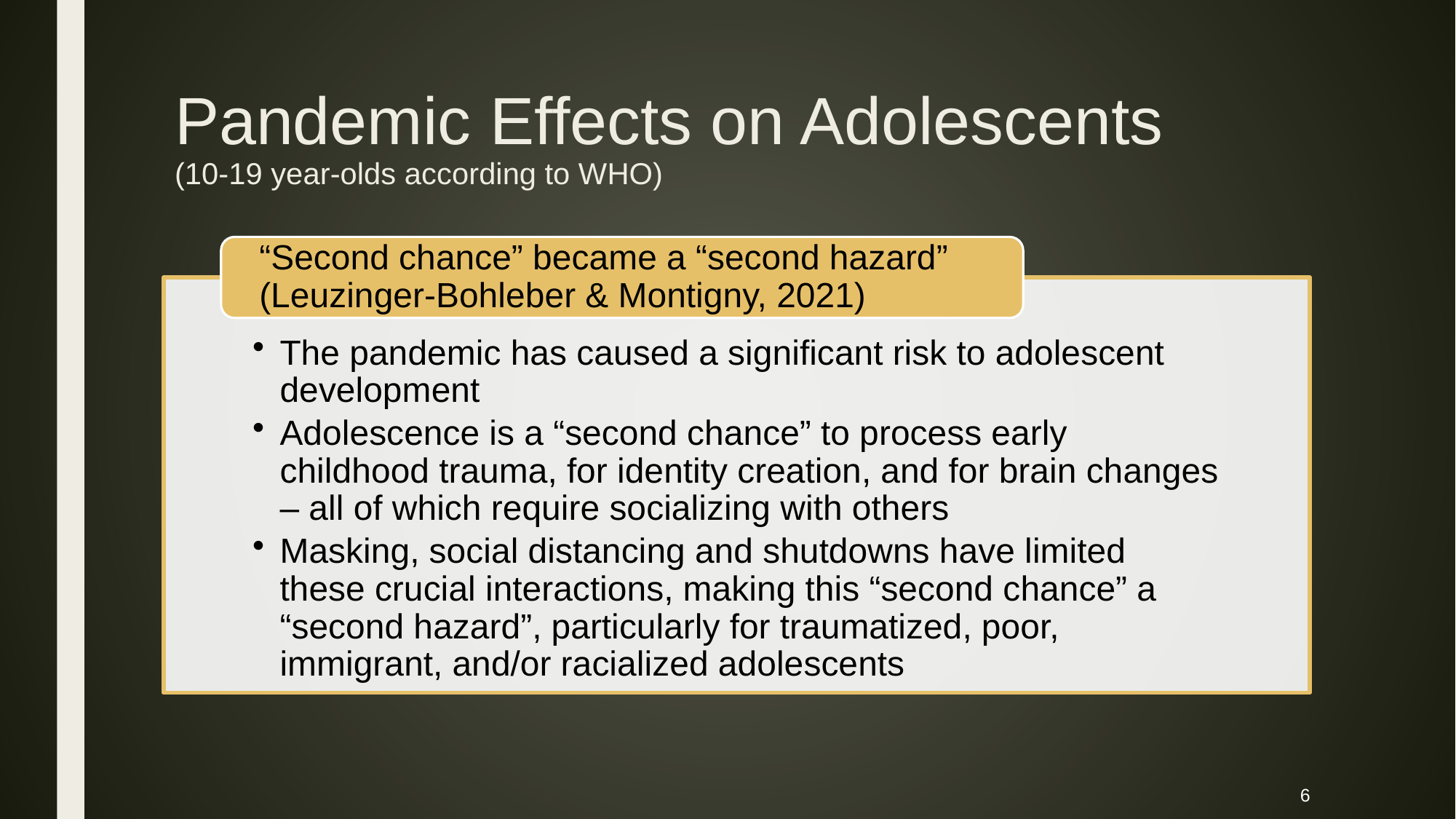

# Pandemic Effects on Adolescents (10-19 year-olds according to WHO)
The pandemic has caused a significant risk to adolescent development
Adolescence is a “second chance” to process early childhood trauma, for identity creation, and for brain changes – all of which require socializing with others
Masking, social distancing and shutdowns have limited these crucial interactions, making this “second chance” a “second hazard”, particularly for traumatized, poor, immigrant, and/or racialized adolescents
“Second chance” became a “second hazard” (Leuzinger-Bohleber & Montigny, 2021)
6